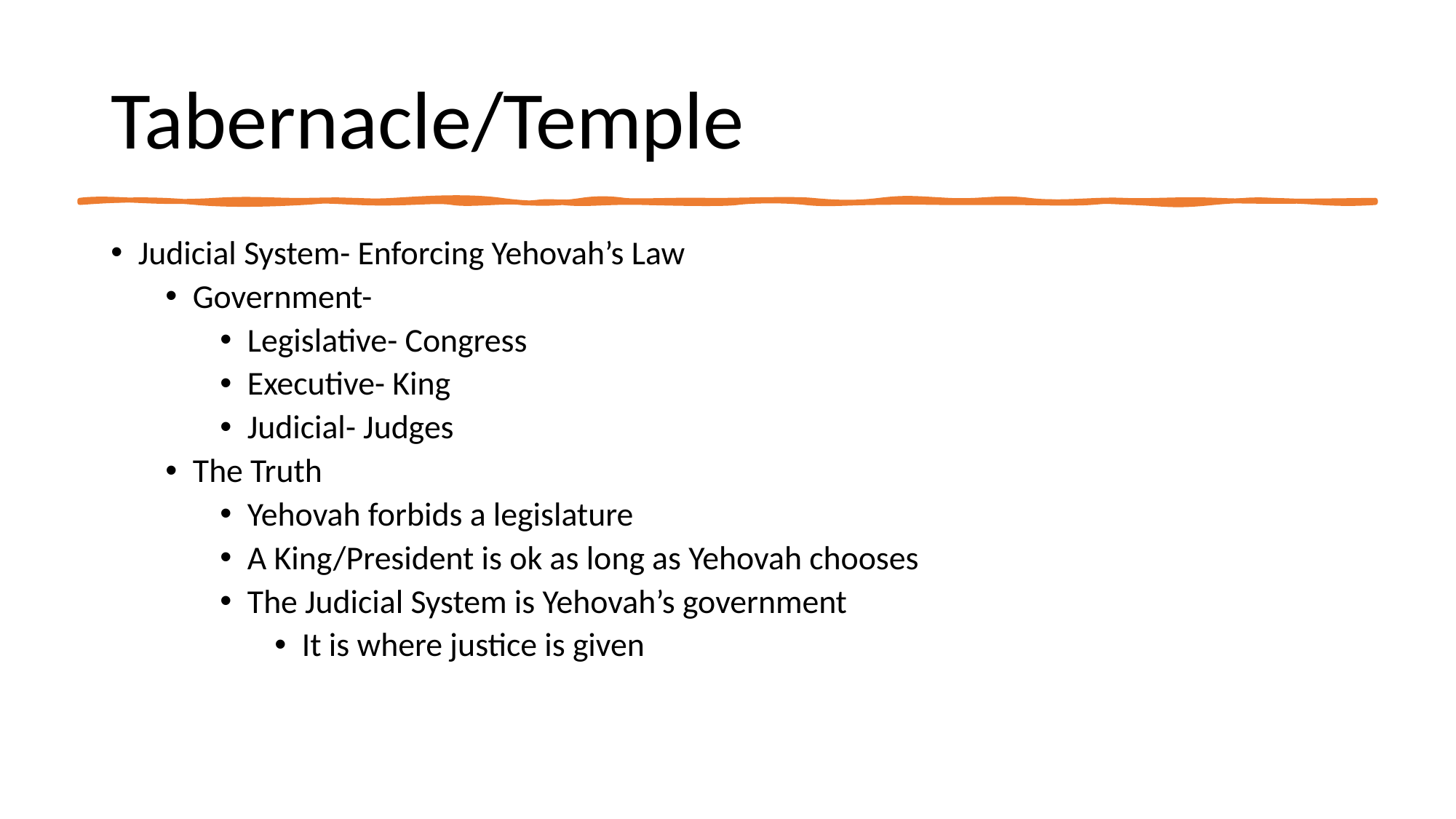

# Tabernacle/Temple

Judicial System- Enforcing Yehovah’s Law
Government-
Legislative- Congress
Executive- King
Judicial- Judges
The Truth
Yehovah forbids a legislature
A King/President is ok as long as Yehovah chooses
The Judicial System is Yehovah’s government
It is where justice is given